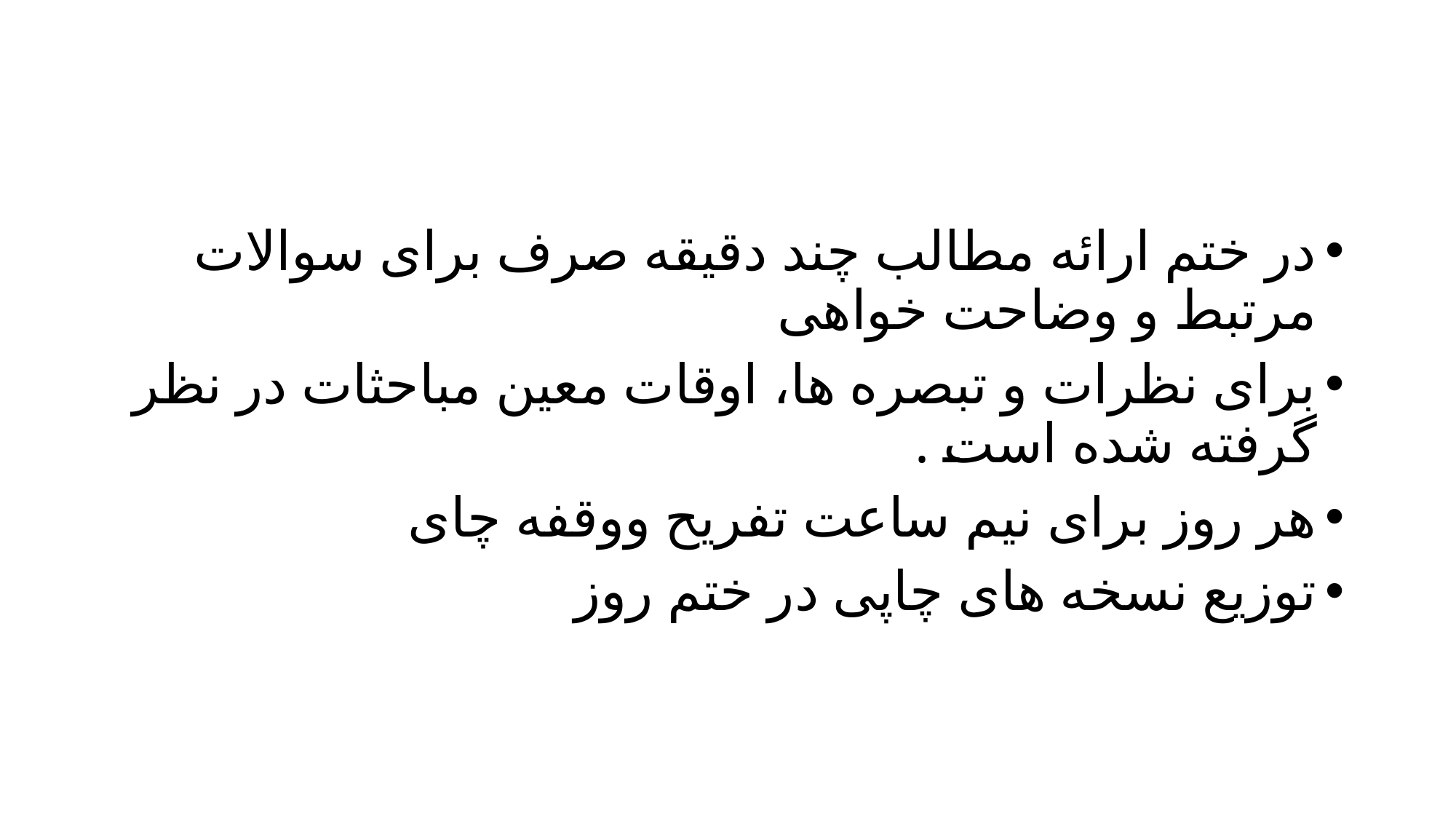

#
در ختم ارائه مطالب چند دقیقه صرف برای سوالات مرتبط و وضاحت خواهی
برای نظرات و تبصره ها، اوقات معین مباحثات در نظر گرفته شده است .
هر روز برای نیم ساعت تفریح ووقفه چای
توزیع نسخه های چاپی در ختم روز